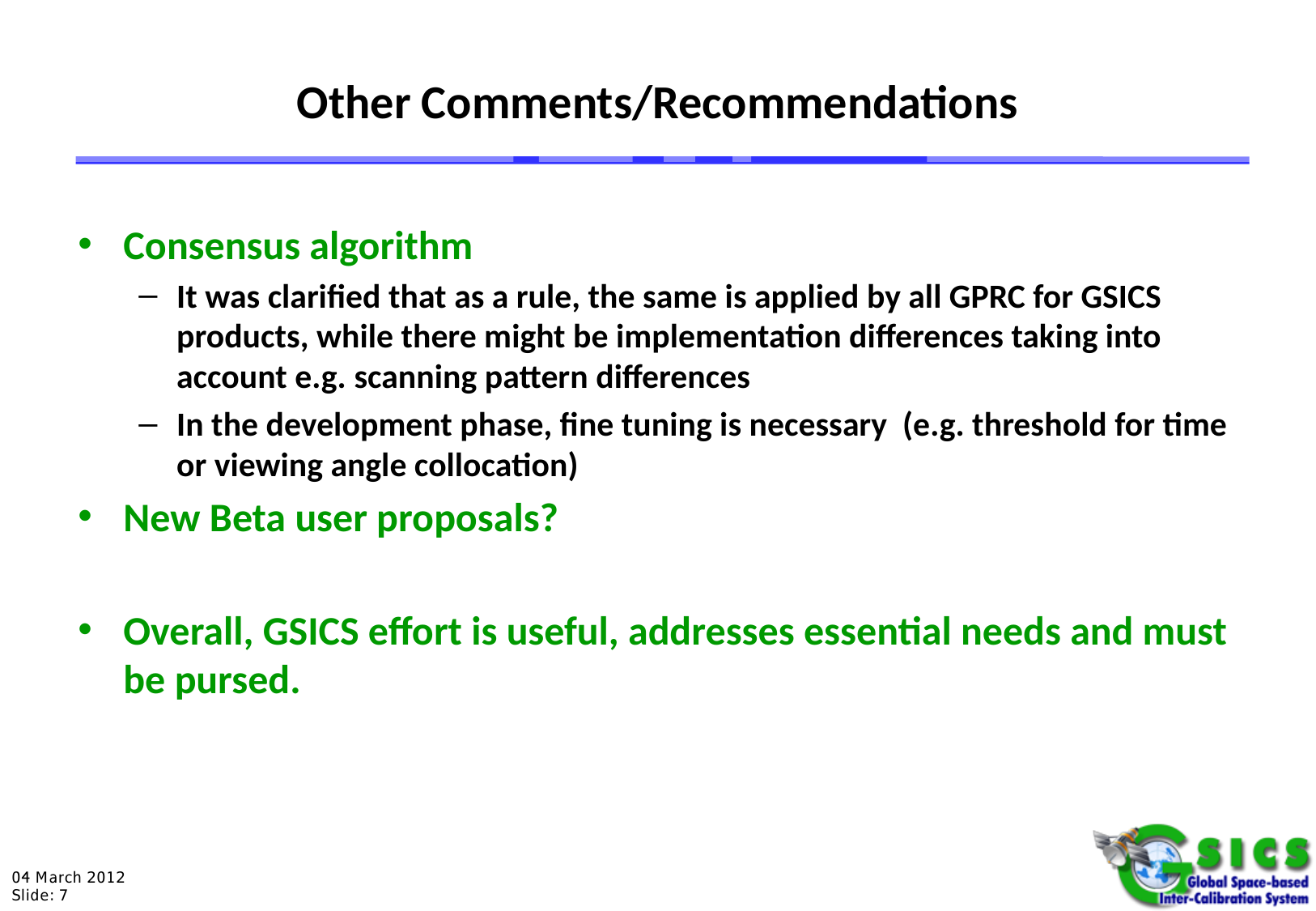

# Other Comments/Recommendations
Consensus algorithm
It was clarified that as a rule, the same is applied by all GPRC for GSICS products, while there might be implementation differences taking into account e.g. scanning pattern differences
In the development phase, fine tuning is necessary  (e.g. threshold for time or viewing angle collocation)
New Beta user proposals?

Overall, GSICS effort is useful, addresses essential needs and must be pursed.